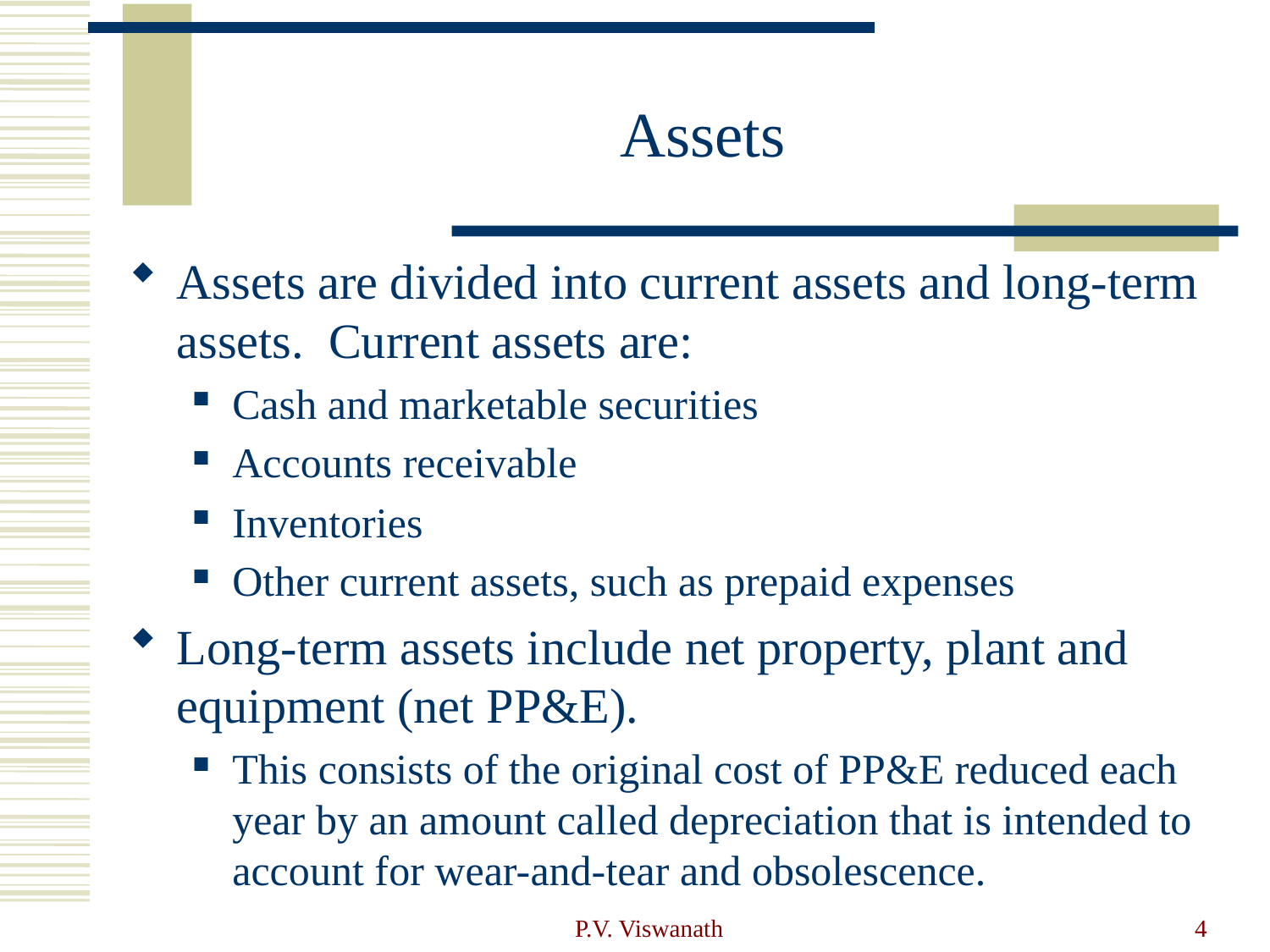

# Assets
Assets are divided into current assets and long-term assets.  Current assets are:
Cash and marketable securities
Accounts receivable
Inventories
Other current assets, such as prepaid expenses
Long-term assets include net property, plant and equipment (net PP&E).
This consists of the original cost of PP&E reduced each year by an amount called depreciation that is intended to account for wear-and-tear and obsolescence.

P.V. Viswanath
4